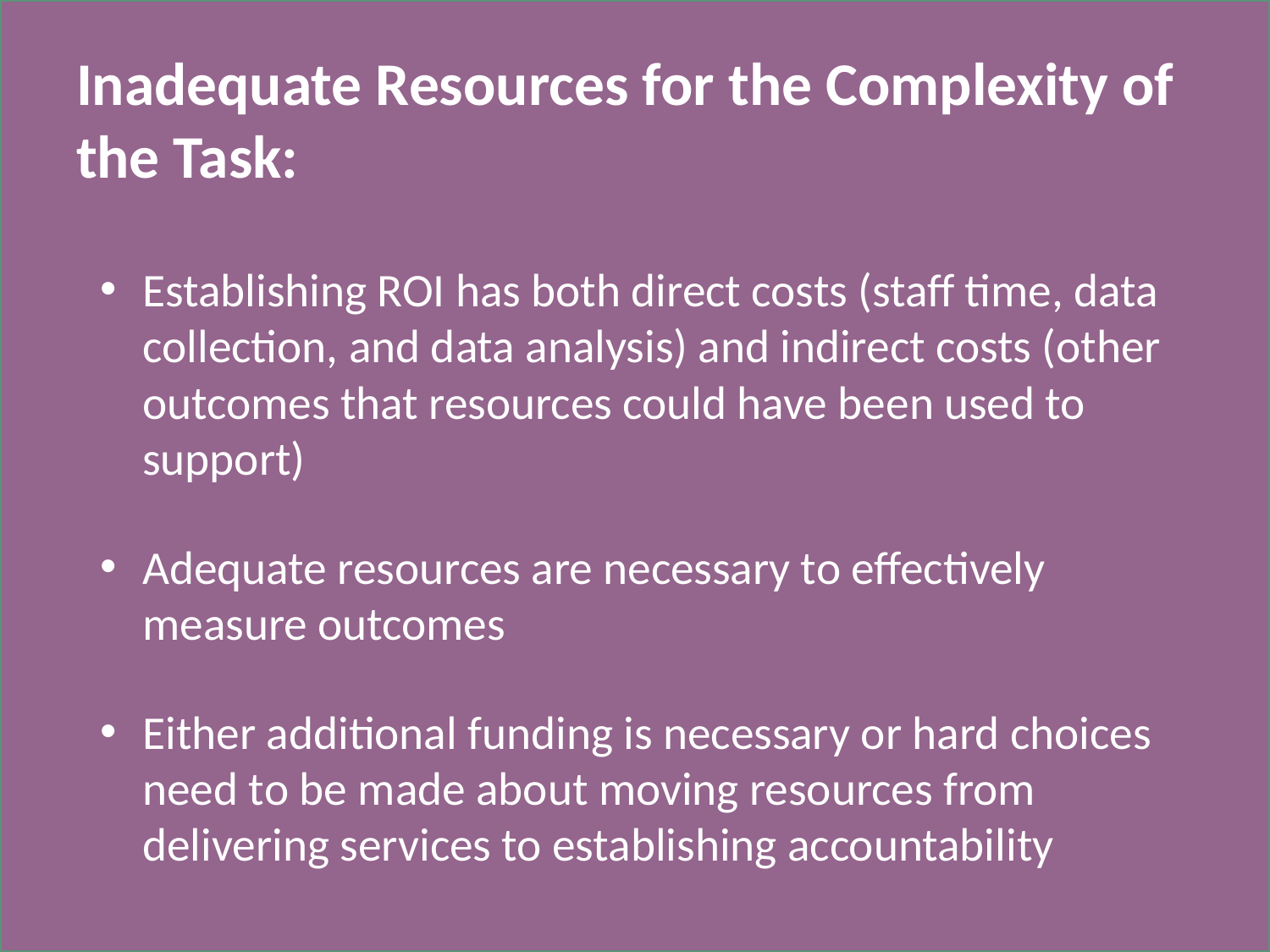

# Inadequate Resources for the Complexity of the Task:
Establishing ROI has both direct costs (staff time, data collection, and data analysis) and indirect costs (other outcomes that resources could have been used to support)
Adequate resources are necessary to effectively measure outcomes
Either additional funding is necessary or hard choices need to be made about moving resources from delivering services to establishing accountability